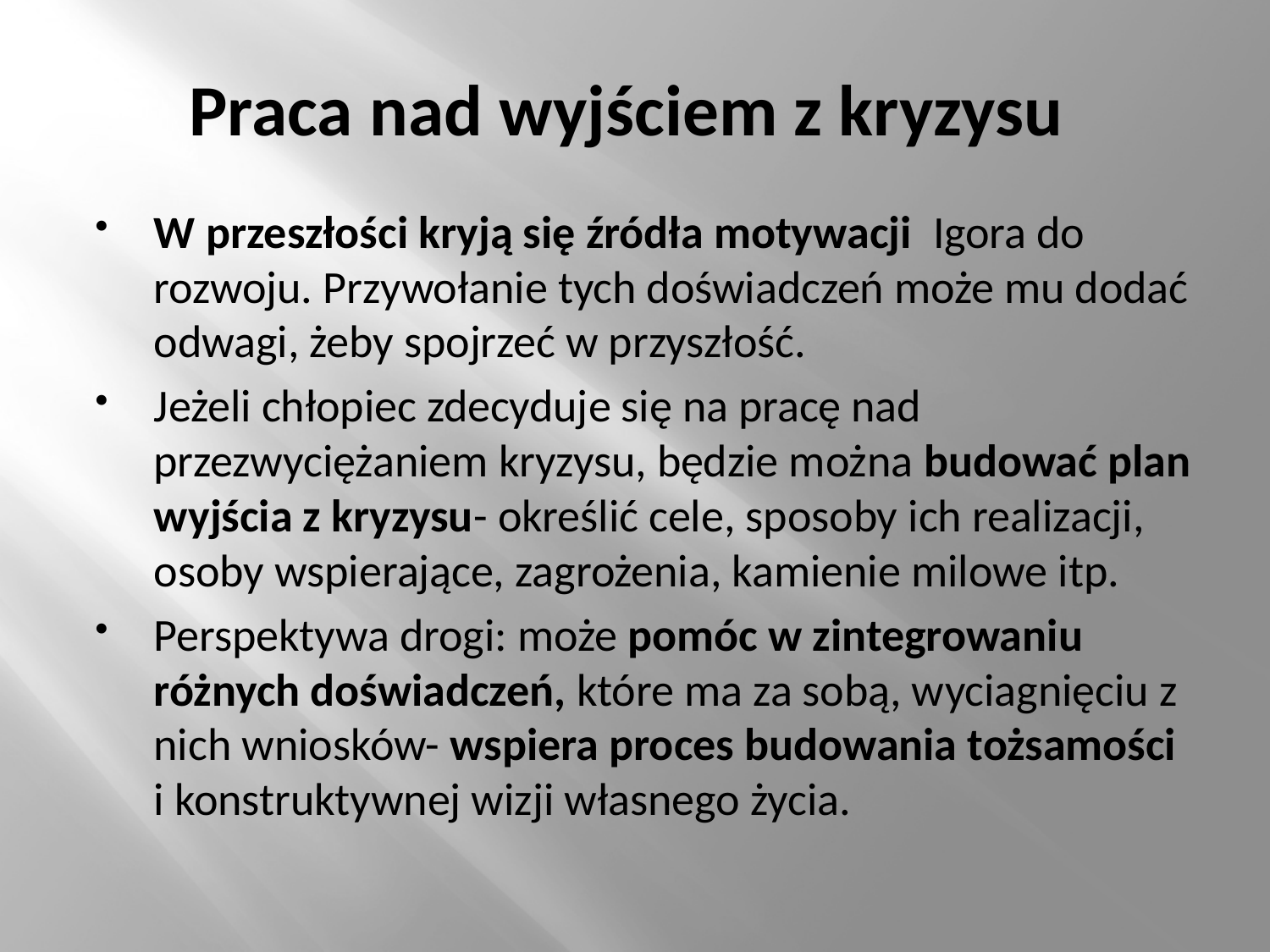

# Praca nad wyjściem z kryzysu
W przeszłości kryją się źródła motywacji  Igora do rozwoju. Przywołanie tych doświadczeń może mu dodać odwagi, żeby spojrzeć w przyszłość.
Jeżeli chłopiec zdecyduje się na pracę nad przezwyciężaniem kryzysu, będzie można budować plan wyjścia z kryzysu- określić cele, sposoby ich realizacji, osoby wspierające, zagrożenia, kamienie milowe itp.
Perspektywa drogi: może pomóc w zintegrowaniu różnych doświadczeń, które ma za sobą, wyciagnięciu z nich wniosków- wspiera proces budowania tożsamości i konstruktywnej wizji własnego życia.